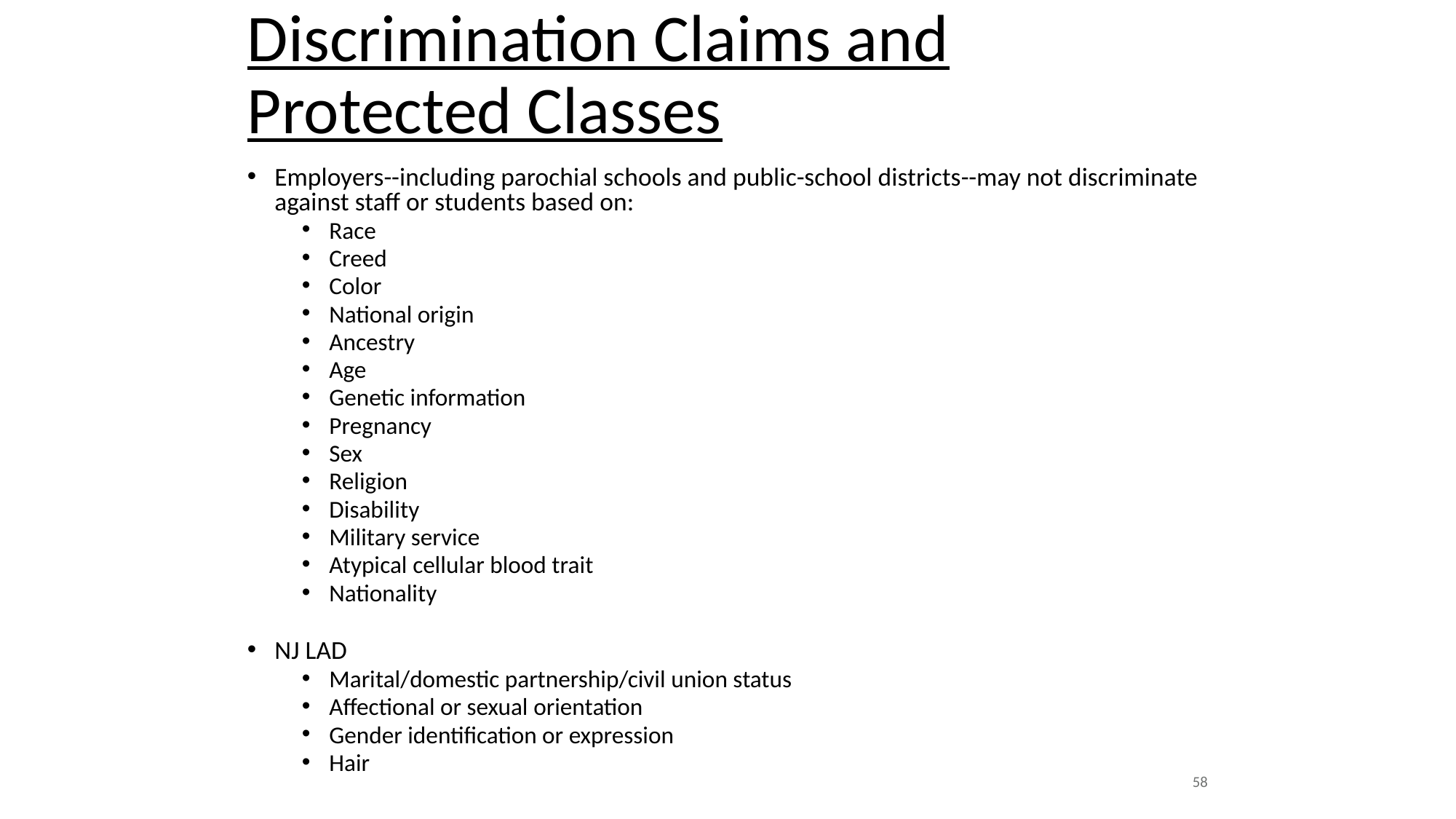

# Discrimination Claims and Protected Classes
Employers--including parochial schools and public-school districts--may not discriminate against staff or students based on:
Race
Creed
Color
National origin
Ancestry
Age
Genetic information
Pregnancy
Sex
Religion
Disability
Military service
Atypical cellular blood trait
Nationality

NJ LAD
Marital/domestic partnership/civil union status
Affectional or sexual orientation
Gender identification or expression
Hair

58